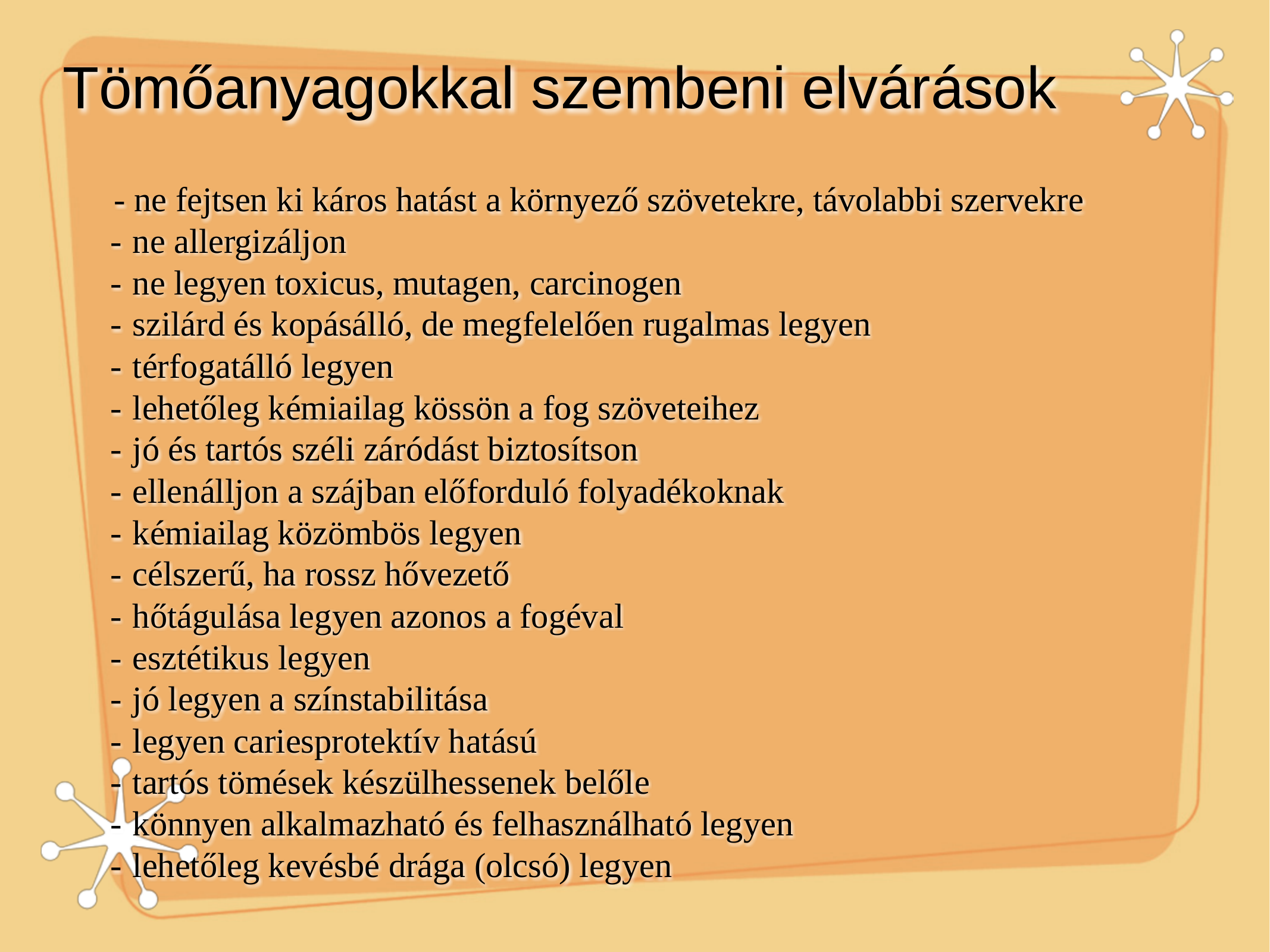

# Tömőanyagokkal szembeni elvárások
   - ne fejtsen ki káros hatást a környező szövetekre, távolabbi szervekre
-	ne allergizáljon
-	ne legyen toxicus, mutagen, carcinogen
-	szilárd és kopásálló, de megfelelően rugalmas legyen
-	térfogatálló legyen
-	lehetőleg kémiailag kössön a fog szöveteihez
-	jó és tartós széli záródást biztosítson
-	ellenálljon a szájban előforduló folyadékoknak
-	kémiailag közömbös legyen
-	célszerű, ha rossz hővezető
-	hőtágulása legyen azonos a fogéval
-	esztétikus legyen
-	jó legyen a színstabilitása
-	legyen cariesprotektív hatású
-	tartós tömések készülhessenek belőle
-	könnyen alkalmazható és felhasználható legyen
-	lehetőleg kevésbé drága (olcsó) legyen